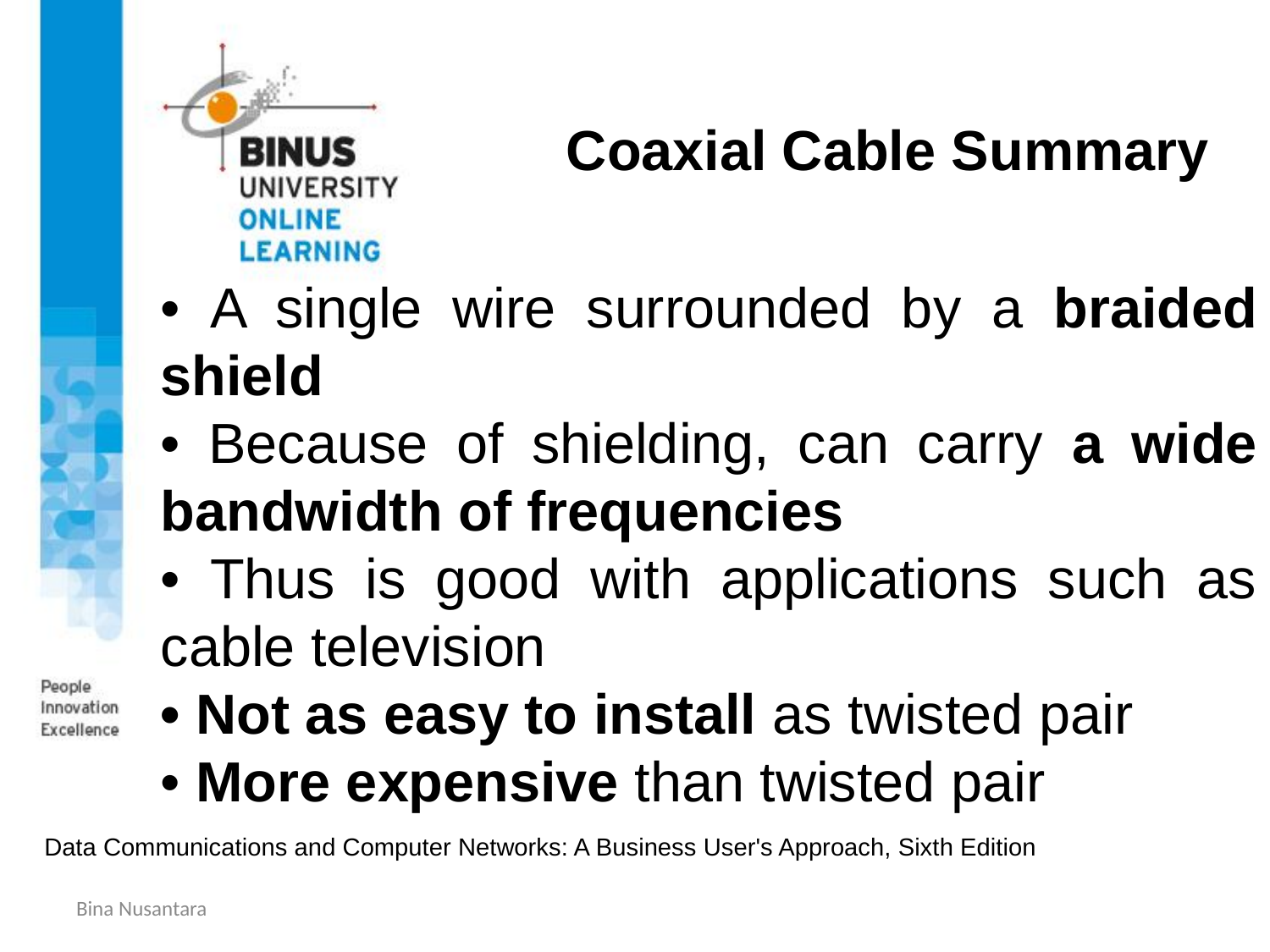

Coaxial Cable Summary
• A single wire surrounded by a braided shield
• Because of shielding, can carry a wide bandwidth of frequencies
• Thus is good with applications such as cable television
• Not as easy to install as twisted pair
• More expensive than twisted pair
Data Communications and Computer Networks: A Business User's Approach, Sixth Edition
Bina Nusantara